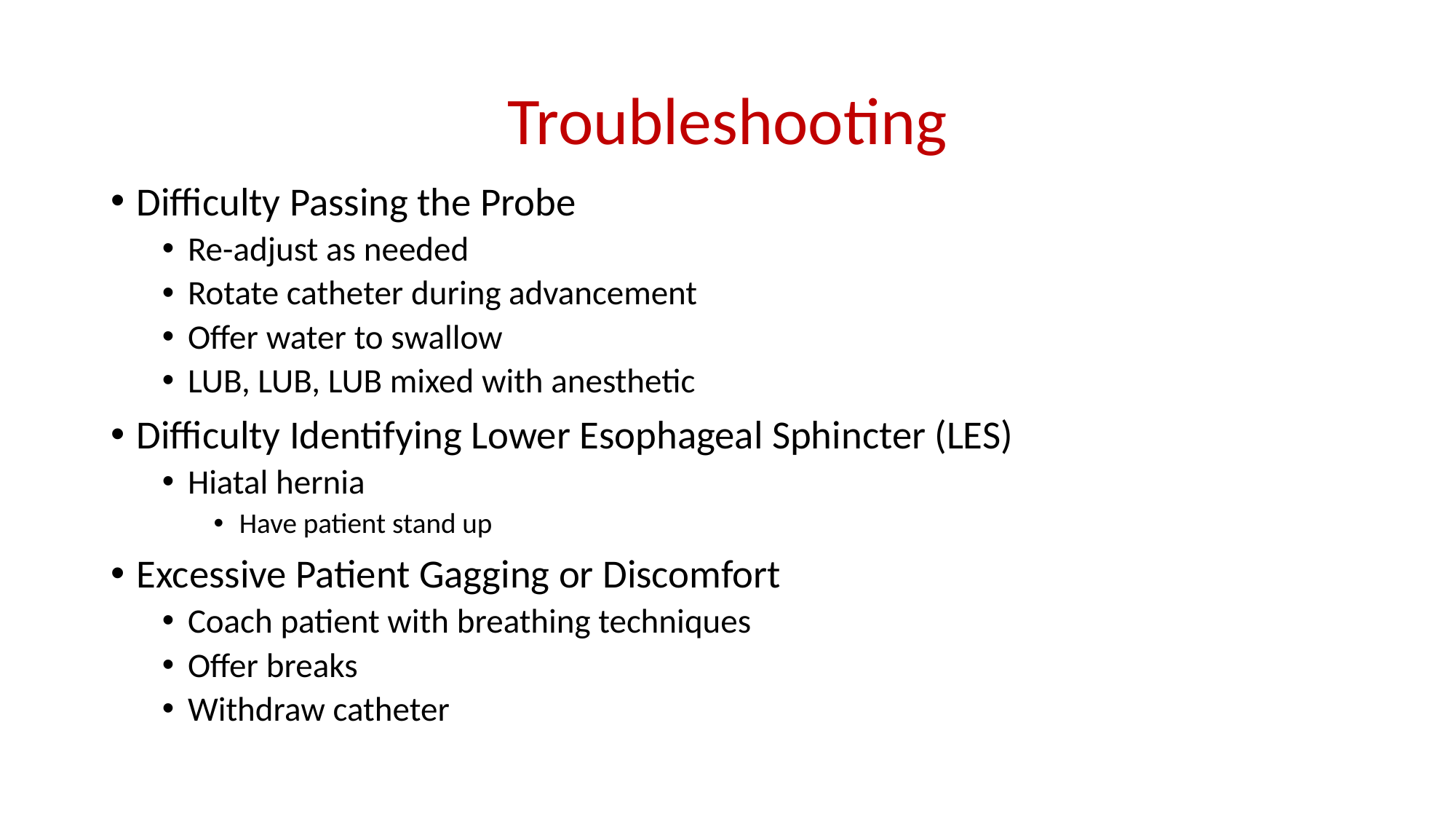

# Troubleshooting
Difficulty Passing the Probe
Re-adjust as needed
Rotate catheter during advancement
Offer water to swallow
LUB, LUB, LUB mixed with anesthetic
Difficulty Identifying Lower Esophageal Sphincter (LES)
Hiatal hernia
Have patient stand up
Excessive Patient Gagging or Discomfort
Coach patient with breathing techniques
Offer breaks
Withdraw catheter